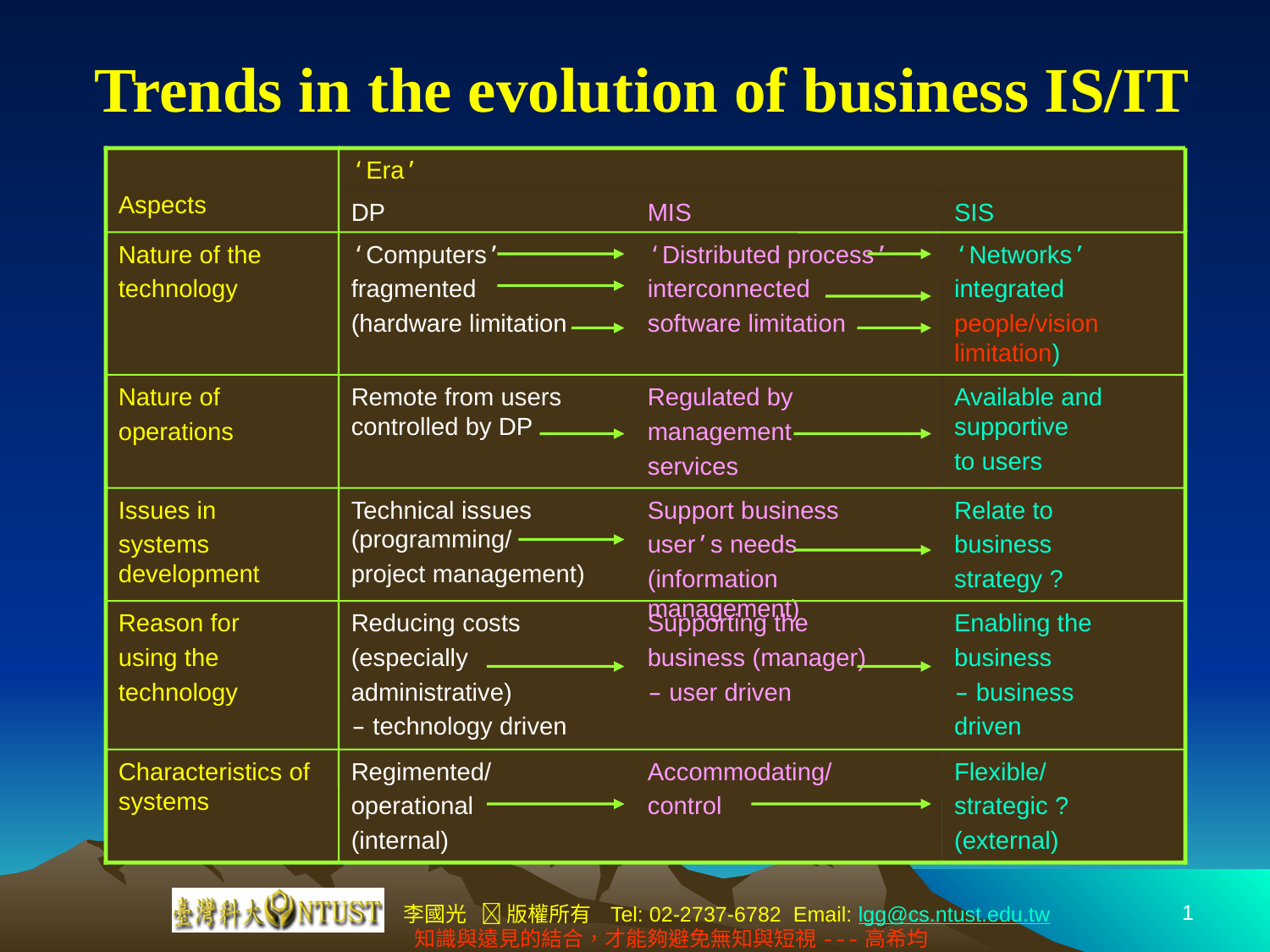

Trends in the evolution of business IS/IT

Aspects

‘Era’

DP
MIS
SIS
Nature of the
technology

‘Computers’
fragmented
(hardware limitation
‘Distributed process’
interconnected
software limitation
‘Networks’
integrated
people/vision limitation)

Nature of
operations

Remote from users controlled by DP
Regulated by
management
services
Available and supportive
to users

Issues in
systems development

Technical issues (programming/
project management)
Support business
user’s needs
(information management)
Relate to
business
strategy ?

Reason for
using the
technology

Reducing costs
(especially
administrative)
– technology driven
Supporting the
business (manager)
– user driven
Enabling the
business
– business
driven

Characteristics of systems

Regimented/
operational
(internal)
Accommodating/
control
Flexible/
strategic ?
(external)

1